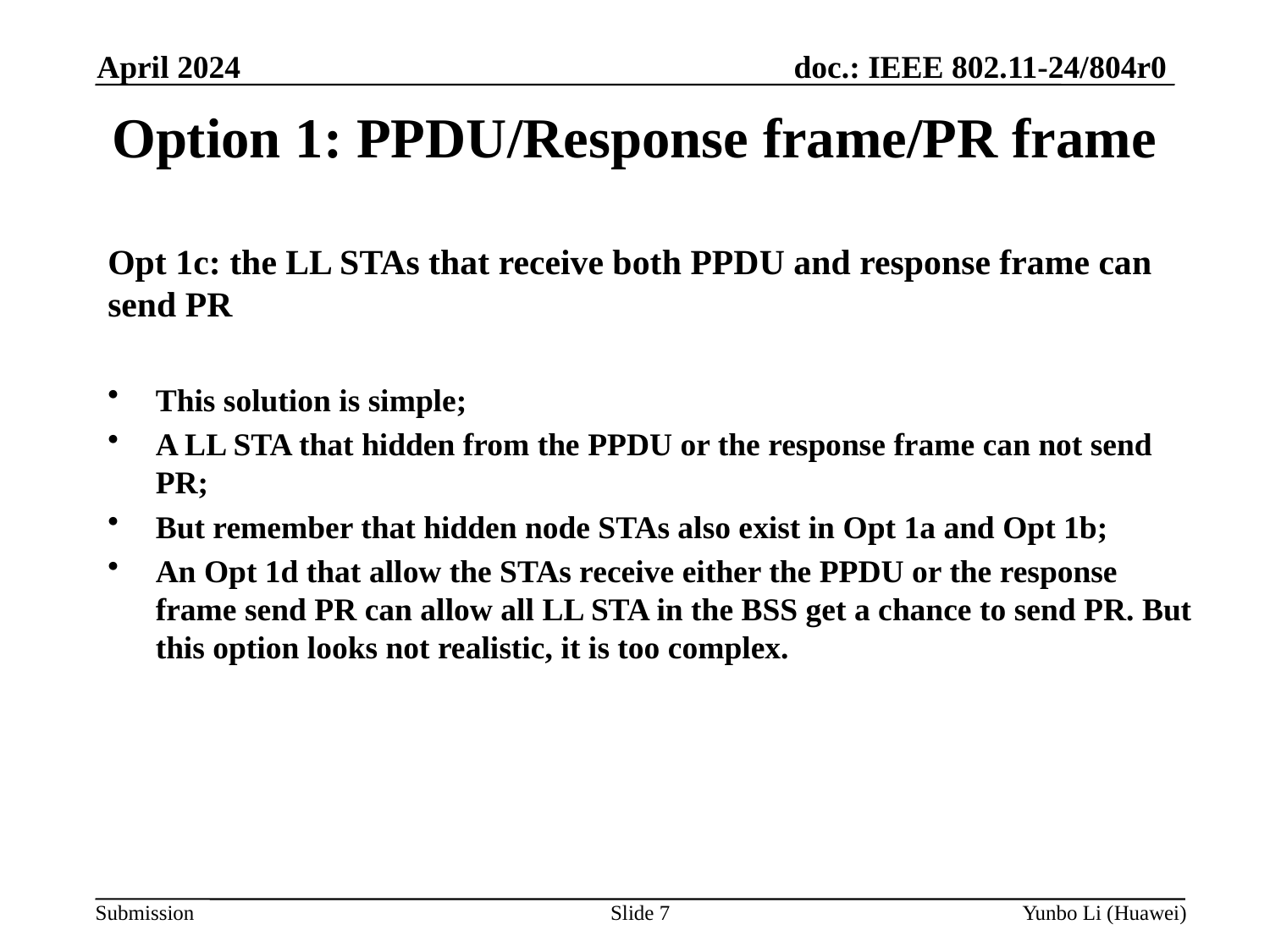

April 2024
Option 1: PPDU/Response frame/PR frame
Opt 1c: the LL STAs that receive both PPDU and response frame can send PR

This solution is simple;
A LL STA that hidden from the PPDU or the response frame can not send PR;
But remember that hidden node STAs also exist in Opt 1a and Opt 1b;
An Opt 1d that allow the STAs receive either the PPDU or the response frame send PR can allow all LL STA in the BSS get a chance to send PR. But this option looks not realistic, it is too complex.

Slide 7
Yunbo Li (Huawei)